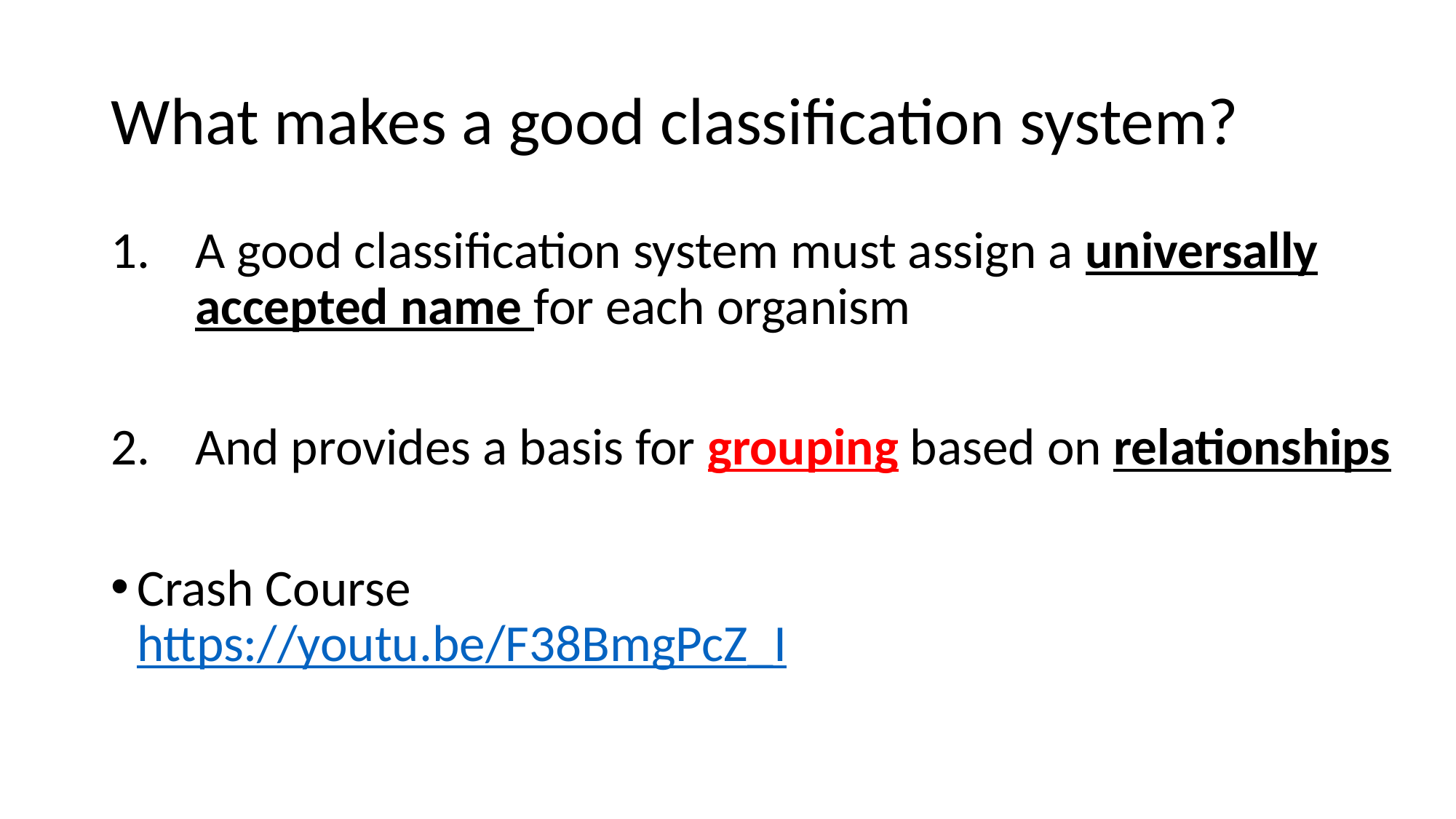

# What makes a good classification system?
A good classification system must assign a universally accepted name for each organism

And provides a basis for grouping based on relationships

Crash Course
https://youtu.be/F38BmgPcZ_I